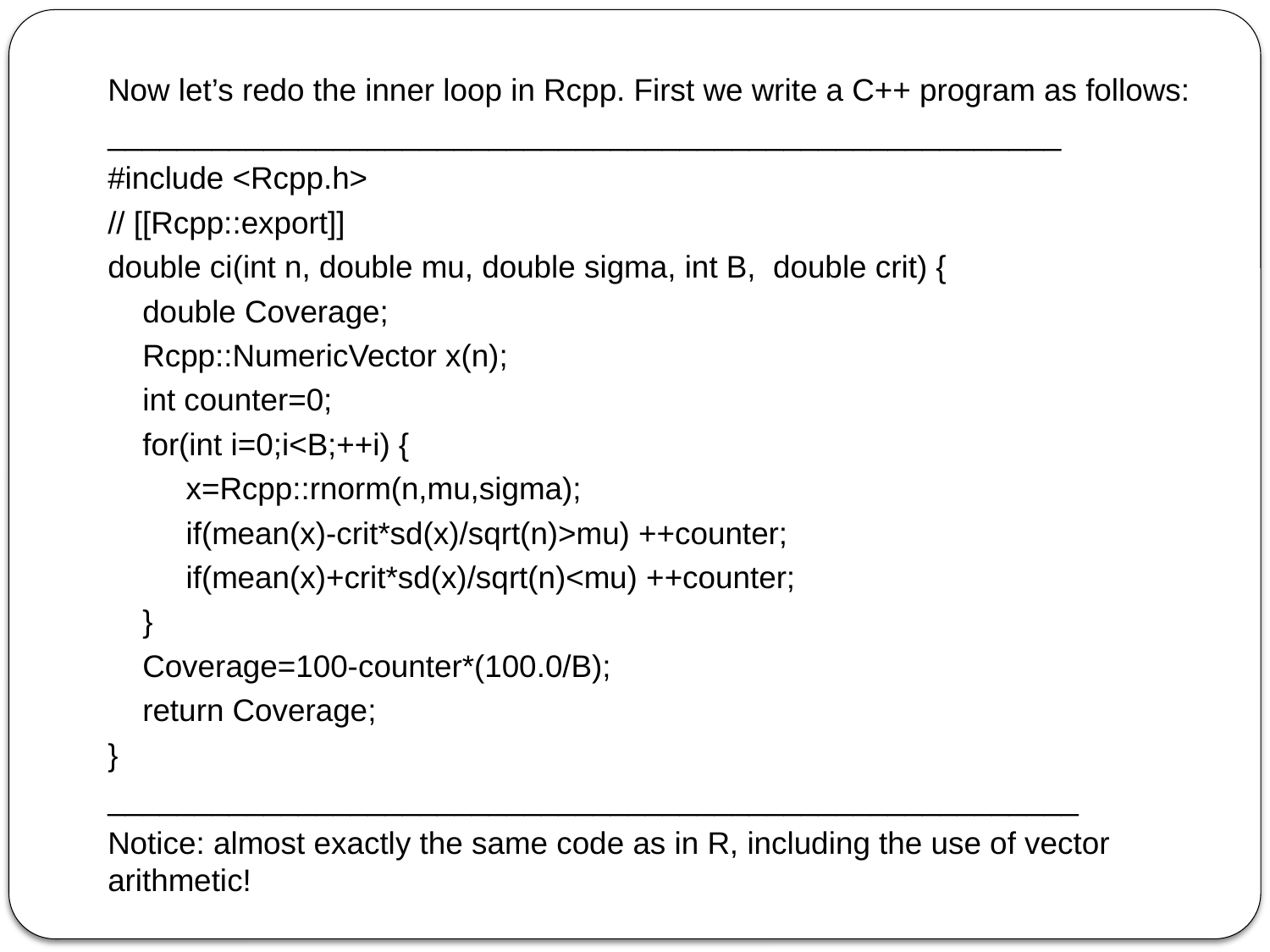

Now let’s redo the inner loop in Rcpp. First we write a C++ program as follows:
_______________________________________________________
#include <Rcpp.h>
// [[Rcpp::export]]
double ci(int n, double mu, double sigma, int B,  double crit) {
    double Coverage;
    Rcpp::NumericVector x(n);
    int counter=0;
    for(int i=0;i<B;++i) {
         x=Rcpp::rnorm(n,mu,sigma);
         if(mean(x)-crit*sd(x)/sqrt(n)>mu) ++counter;
         if(mean(x)+crit*sd(x)/sqrt(n)<mu) ++counter;
    }
    Coverage=100-counter*(100.0/B);
    return Coverage;
}
________________________________________________________
Notice: almost exactly the same code as in R, including the use of vector arithmetic!